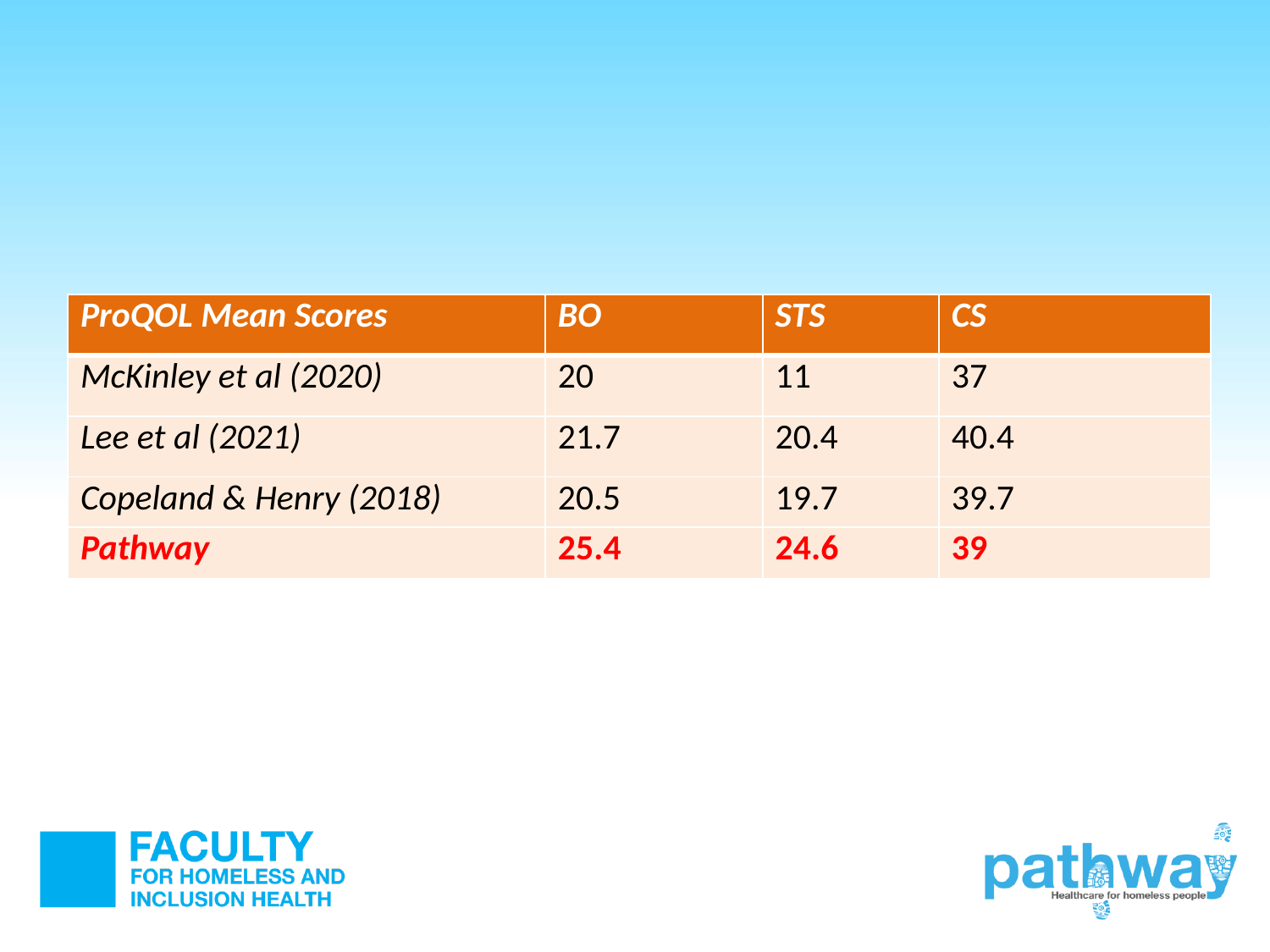

| ProQOL Mean Scores​ | BO​ | STS​ | CS​ |
| --- | --- | --- | --- |
| McKinley et al (2020)​ | 20​ | 11​ | 37​ |
| Lee et al (2021)​ | 21.7​ | 20.4​ | 40.4​ |
| Copeland & Henry (2018)​ | 20.5​ | 19.7​ | 39.7​ |
| Pathway ​ | 25.4​ | 24.6​ | 39​ |